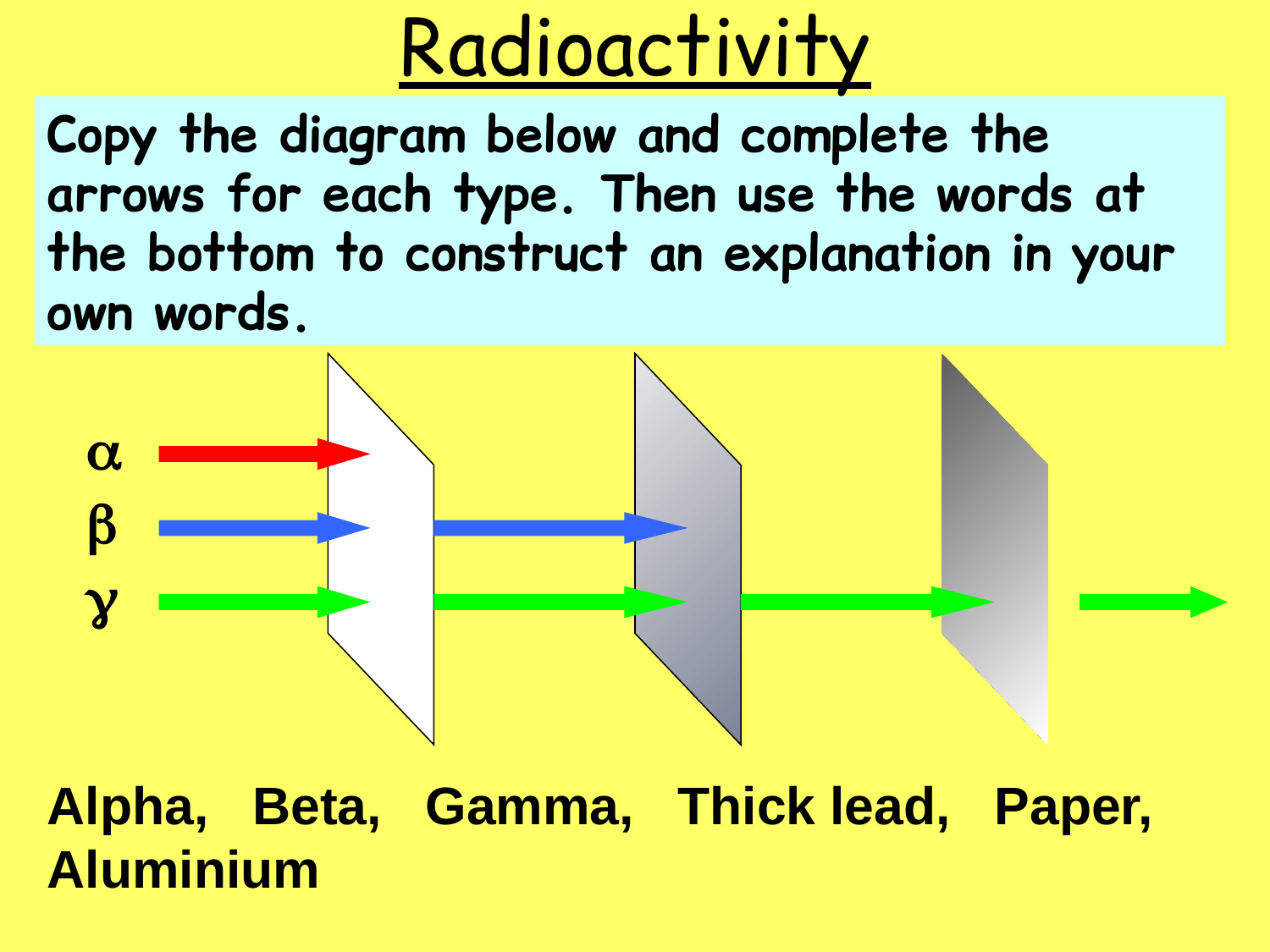

# Radioactivity
Copy the diagram below and complete the arrows for each type. Then use the words at the bottom to construct an explanation in your own words.
α
β
γ

Alpha,   Beta,   Gamma,   Thick lead,   Paper, Aluminium